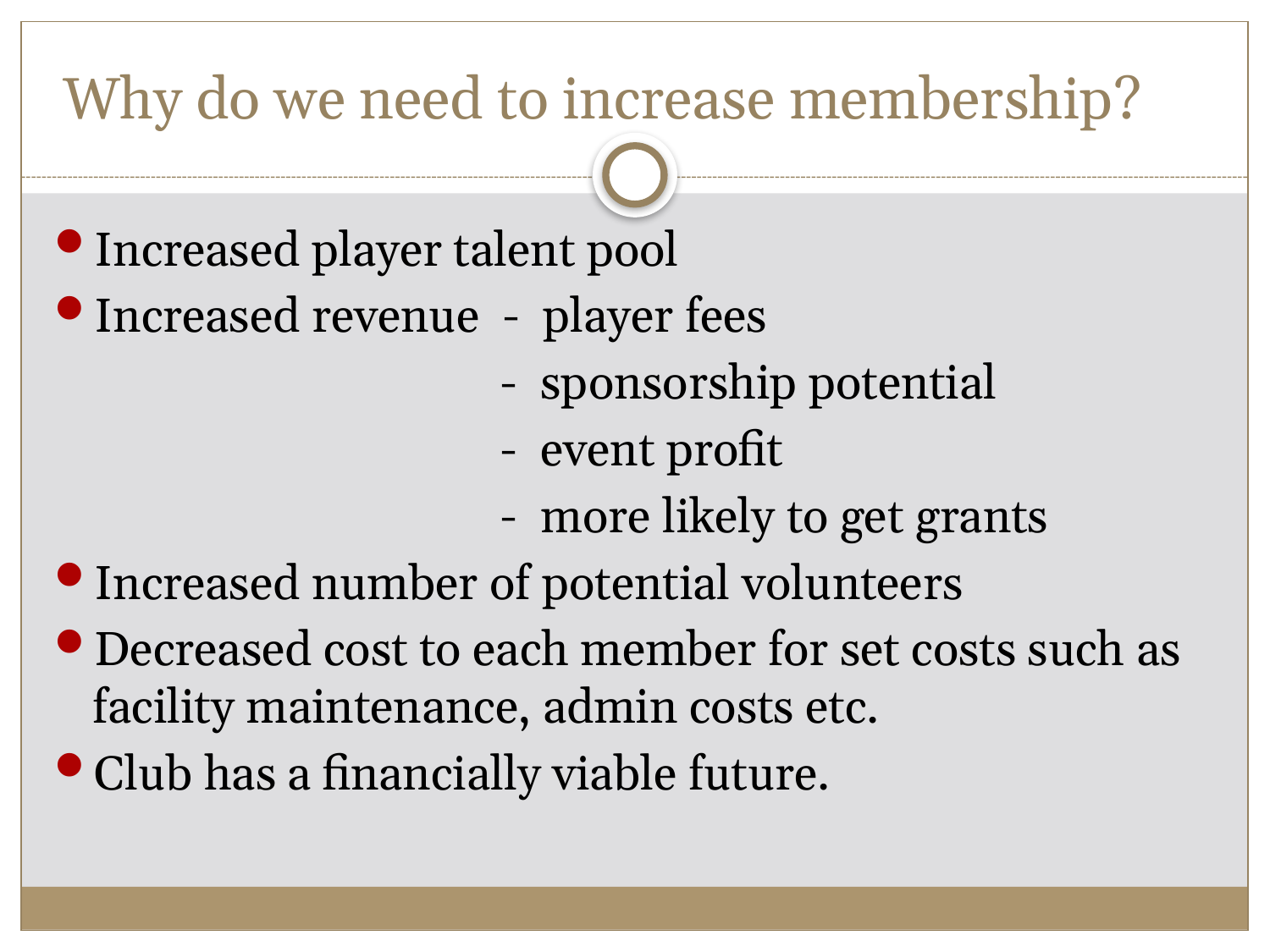

# Why do we need to increase membership?
Increased player talent pool
Increased revenue  -  player fees
                                       -  sponsorship potential
                                       -  event profit
                                       -  more likely to get grants
Increased number of potential volunteers
Decreased cost to each member for set costs such as facility maintenance, admin costs etc.
Club has a financially viable future.